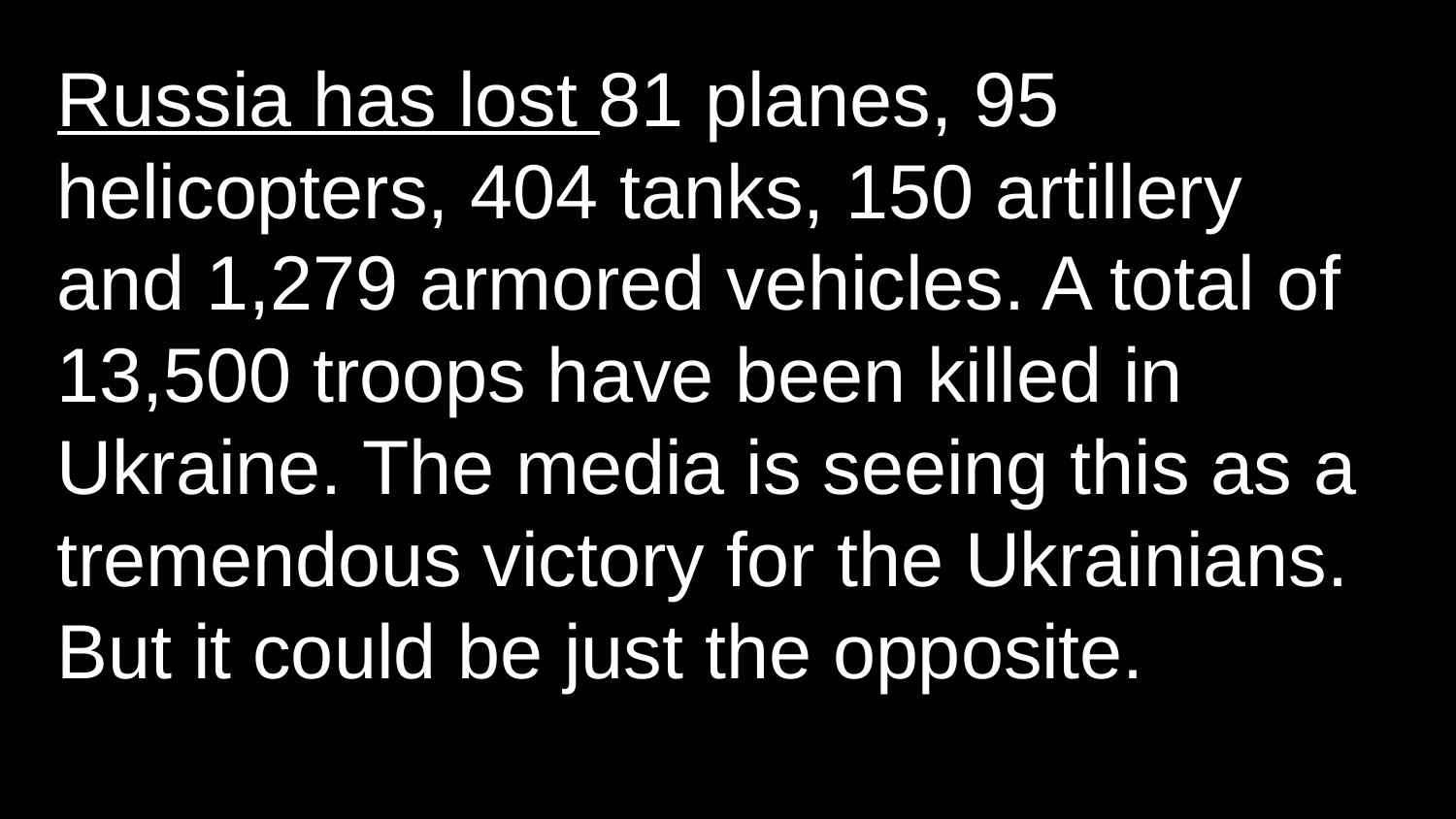

Russia has lost 81 planes, 95 helicopters, 404 tanks, 150 artillery and 1,279 armored vehicles. A total of 13,500 troops have been killed in Ukraine. The media is seeing this as a tremendous victory for the Ukrainians. But it could be just the opposite.